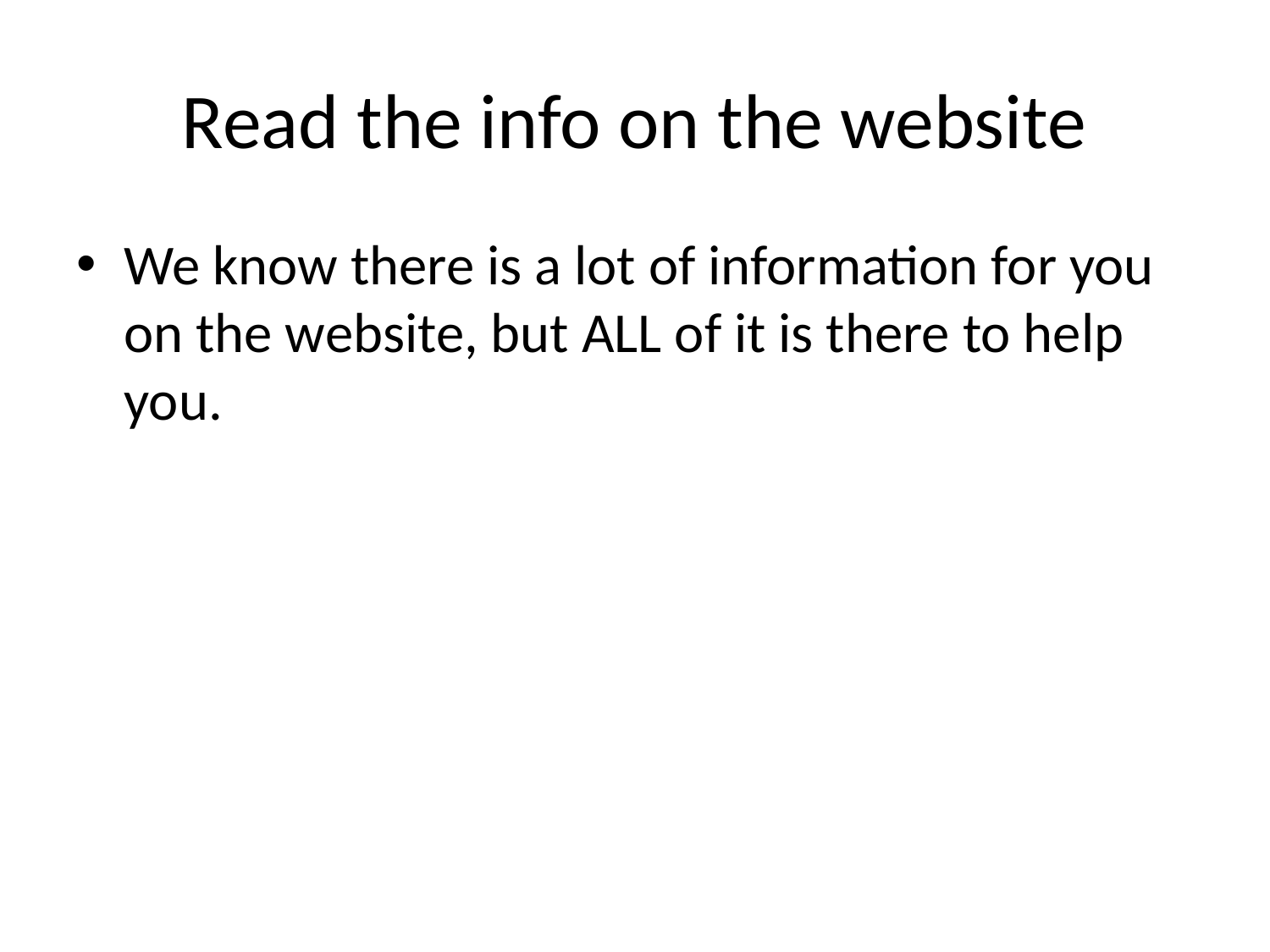

# Read the info on the website
We know there is a lot of information for you on the website, but ALL of it is there to help you.